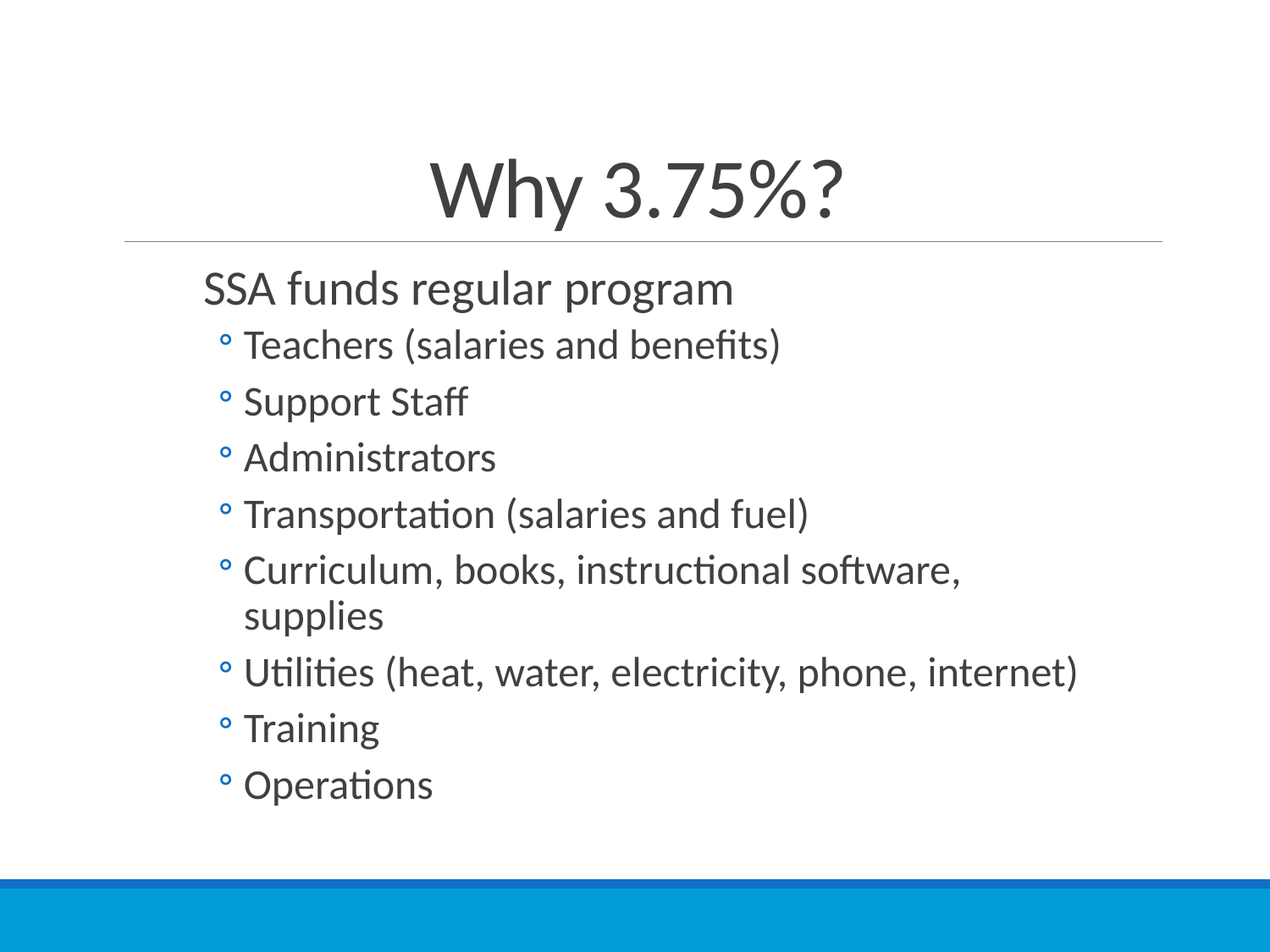

# Why 3.75%?
SSA funds regular program
Teachers (salaries and benefits)
Support Staff
Administrators
Transportation (salaries and fuel)
Curriculum, books, instructional software, supplies
Utilities (heat, water, electricity, phone, internet)
Training
Operations